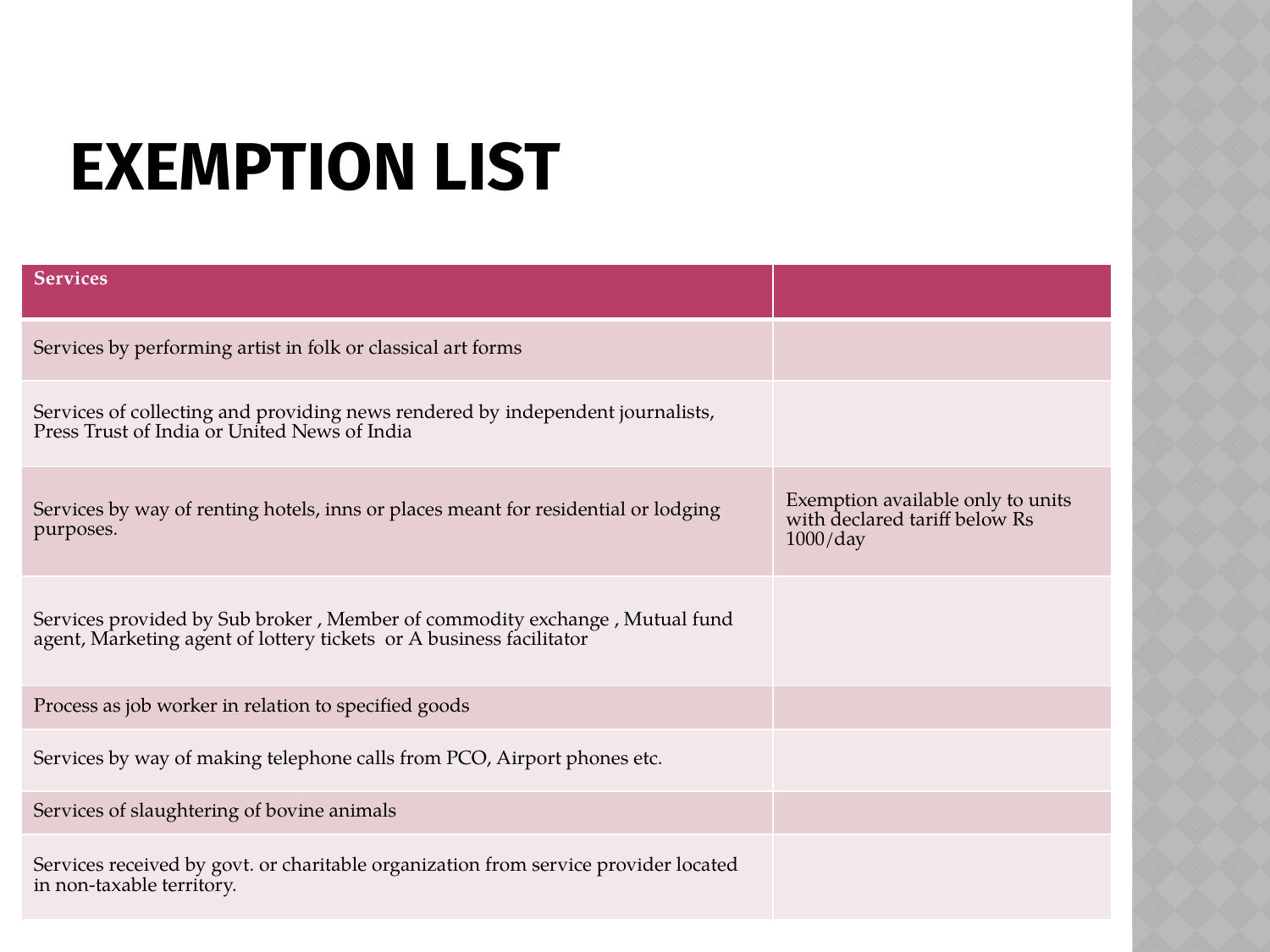

# Exemption list
| Services |  |
| --- | --- |
| Services by performing artist in folk or classical art forms |  |
| Services of collecting and providing news rendered by independent journalists, Press Trust of India or United News of India |  |
| Services by way of renting hotels, inns or places meant for residential or lodging purposes. | Exemption available only to units with declared tariff below Rs 1000/day |
| Services provided by Sub broker , Member of commodity exchange , Mutual fund agent, Marketing agent of lottery tickets or A business facilitator |  |
| Process as job worker in relation to specified goods |  |
| Services by way of making telephone calls from PCO, Airport phones etc. |  |
| Services of slaughtering of bovine animals |  |
| Services received by govt. or charitable organization from service provider located in non-taxable territory. |  |